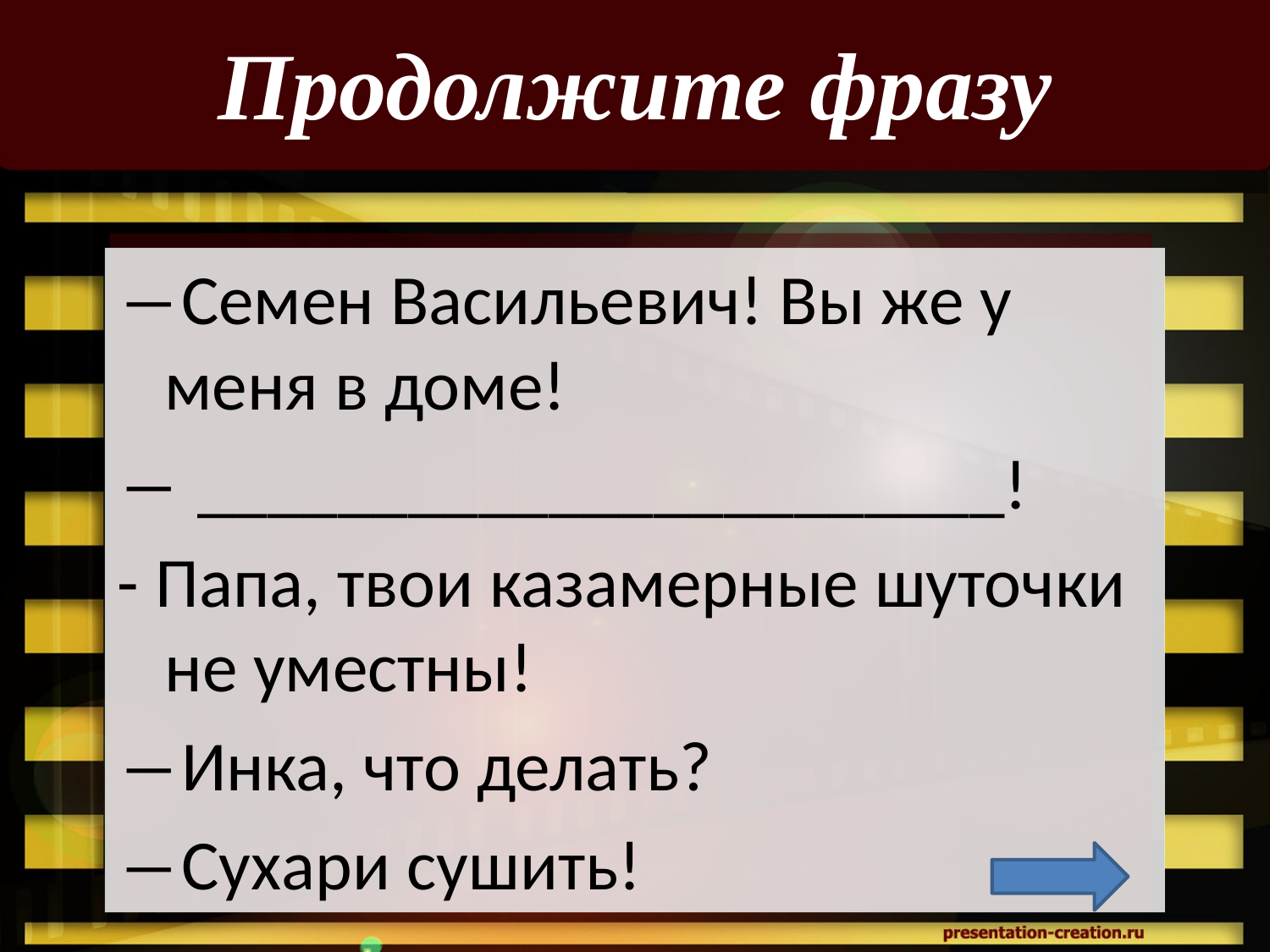

# Продолжите фразу
―Семен Васильевич! Вы же у меня в доме!
― _______________________!
- Папа, твои казамерные шуточки не уместны!
―Инка, что делать?
―Сухари сушить!